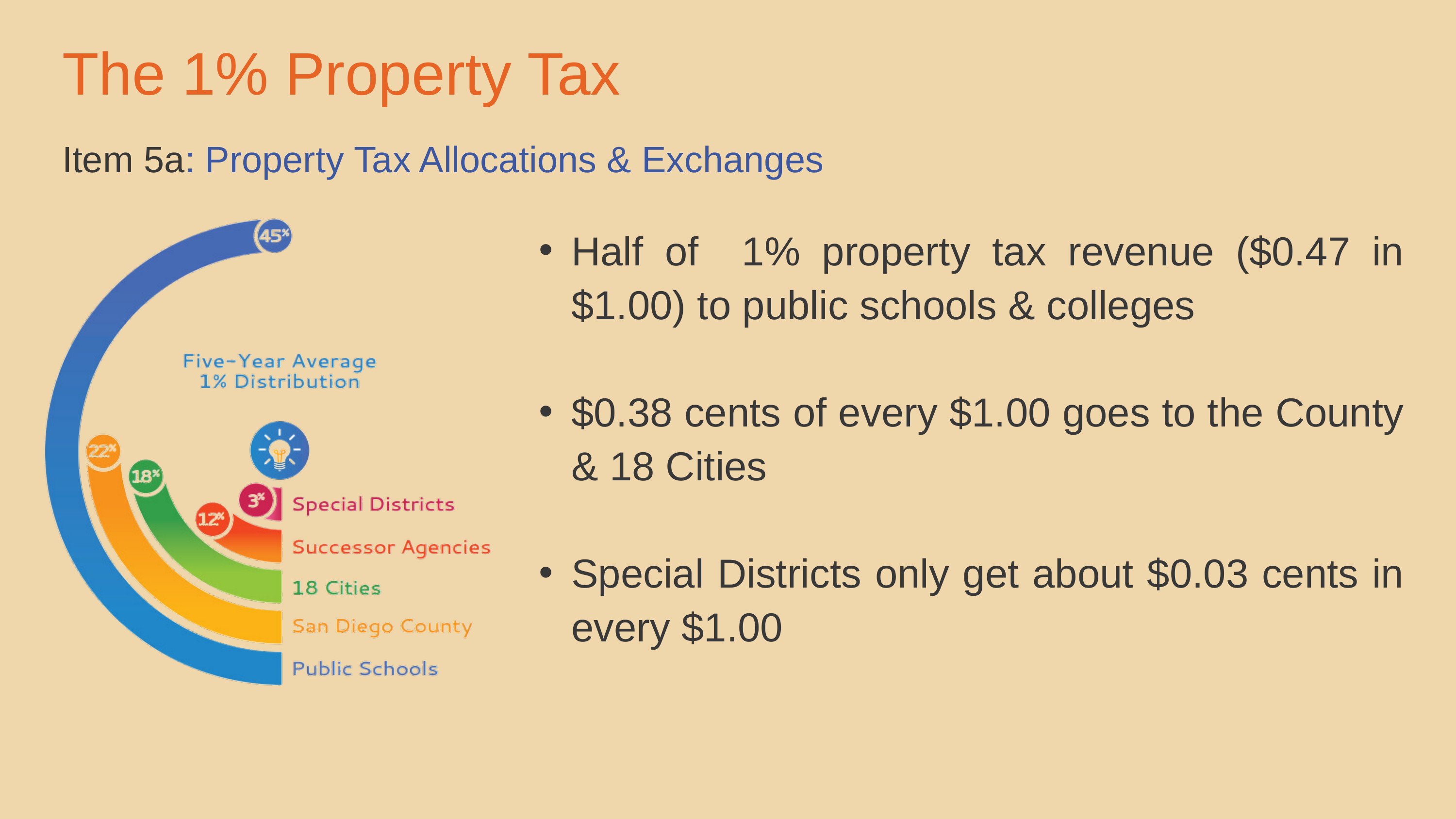

The 1% Property Tax
Item 5a: Property Tax Allocations & Exchanges

Half of  1% property tax revenue ($0.47 in $1.00) to public schools & colleges

$0.38 cents of every $1.00 goes to the County & 18 Cities

Special Districts only get about $0.03 cents in every $1.00